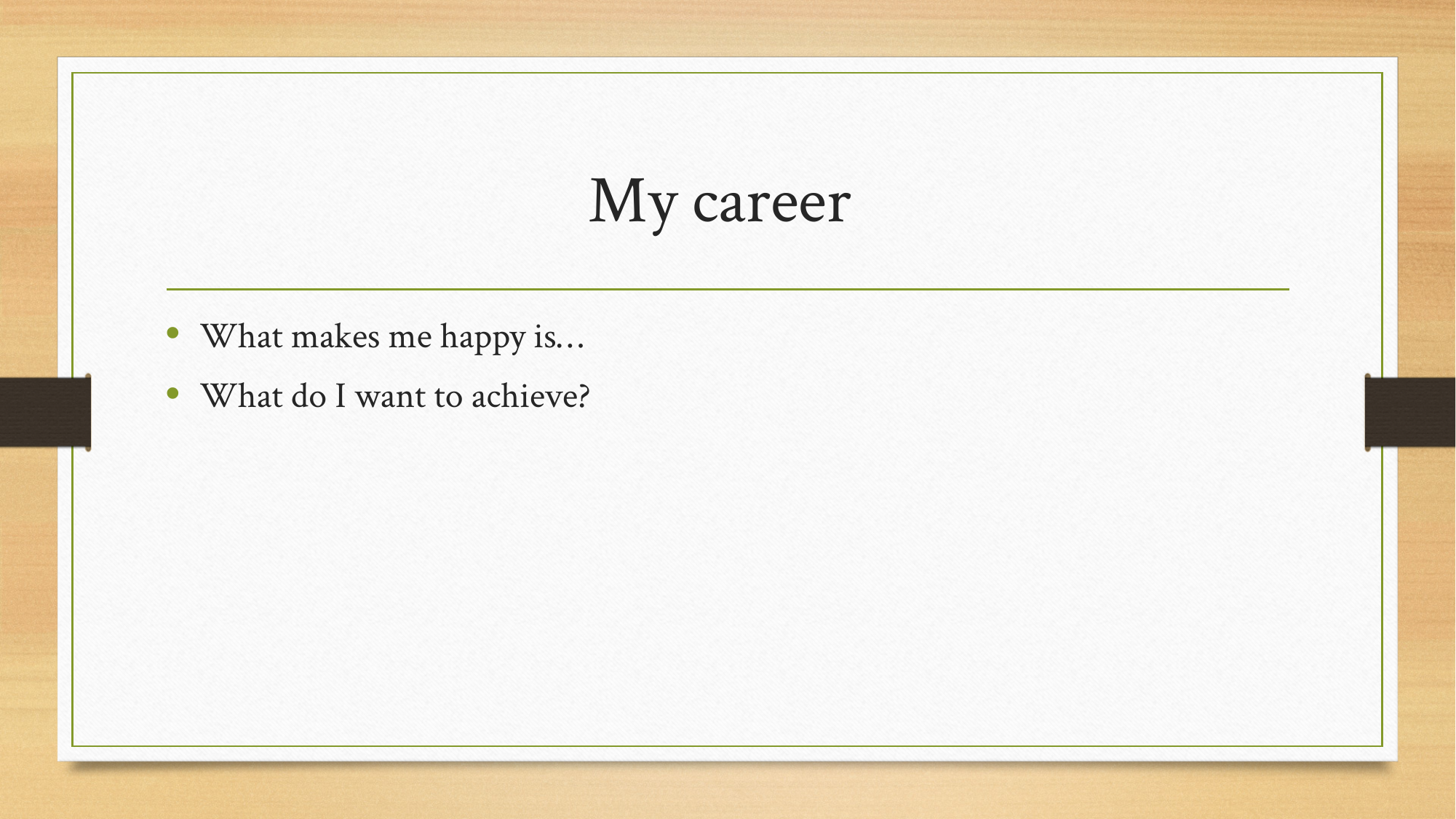

# My career
What makes me happy is…
What do I want to achieve?